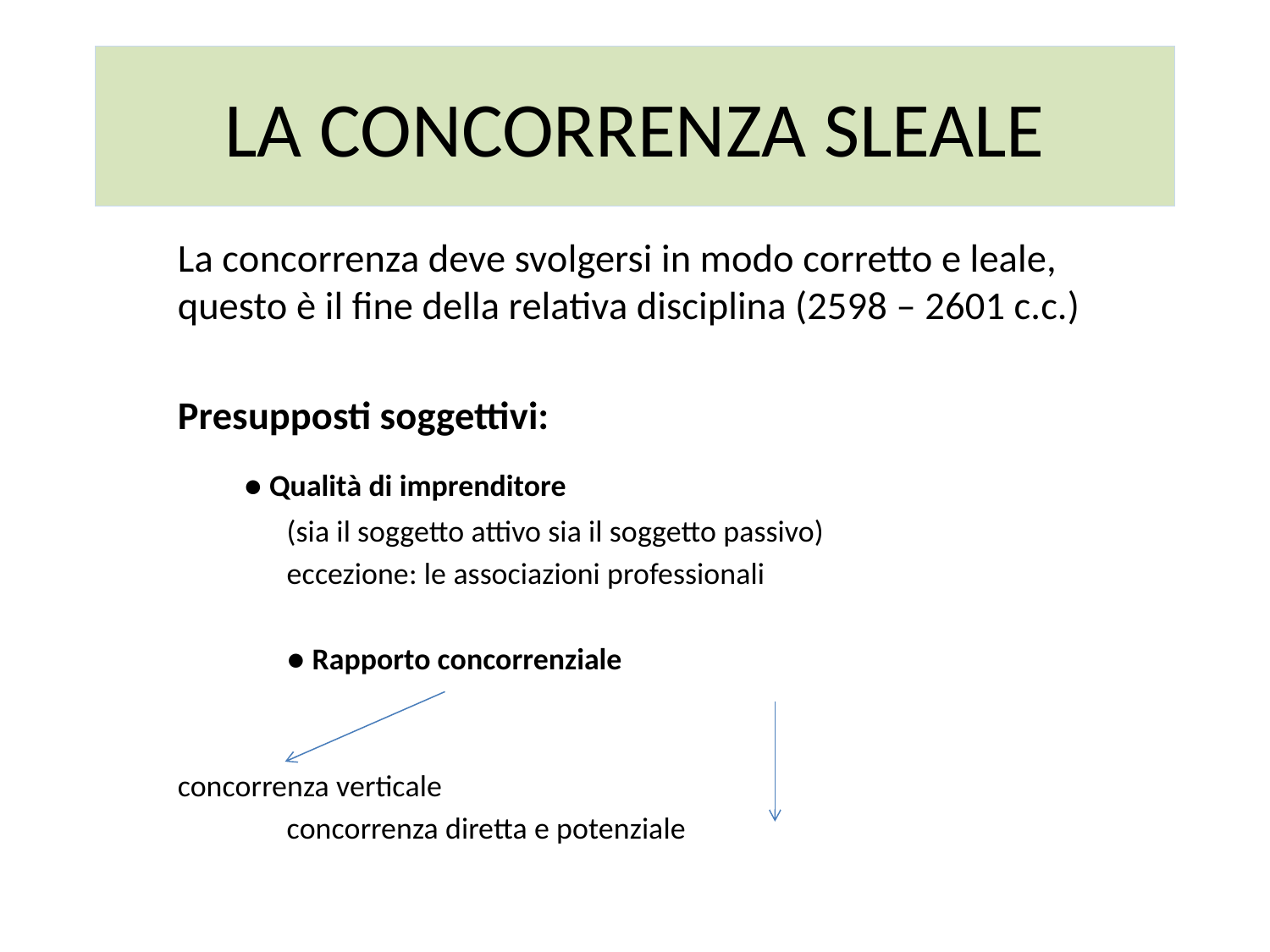

# LA CONCORRENZA SLEALE
La concorrenza deve svolgersi in modo corretto e leale, questo è il fine della relativa disciplina (2598 – 2601 c.c.)

Presupposti soggettivi:
			● Qualità di imprenditore
		(sia il soggetto attivo sia il soggetto passivo)
		eccezione: le associazioni professionali

		● Rapporto concorrenziale

concorrenza verticale
			concorrenza diretta e potenziale